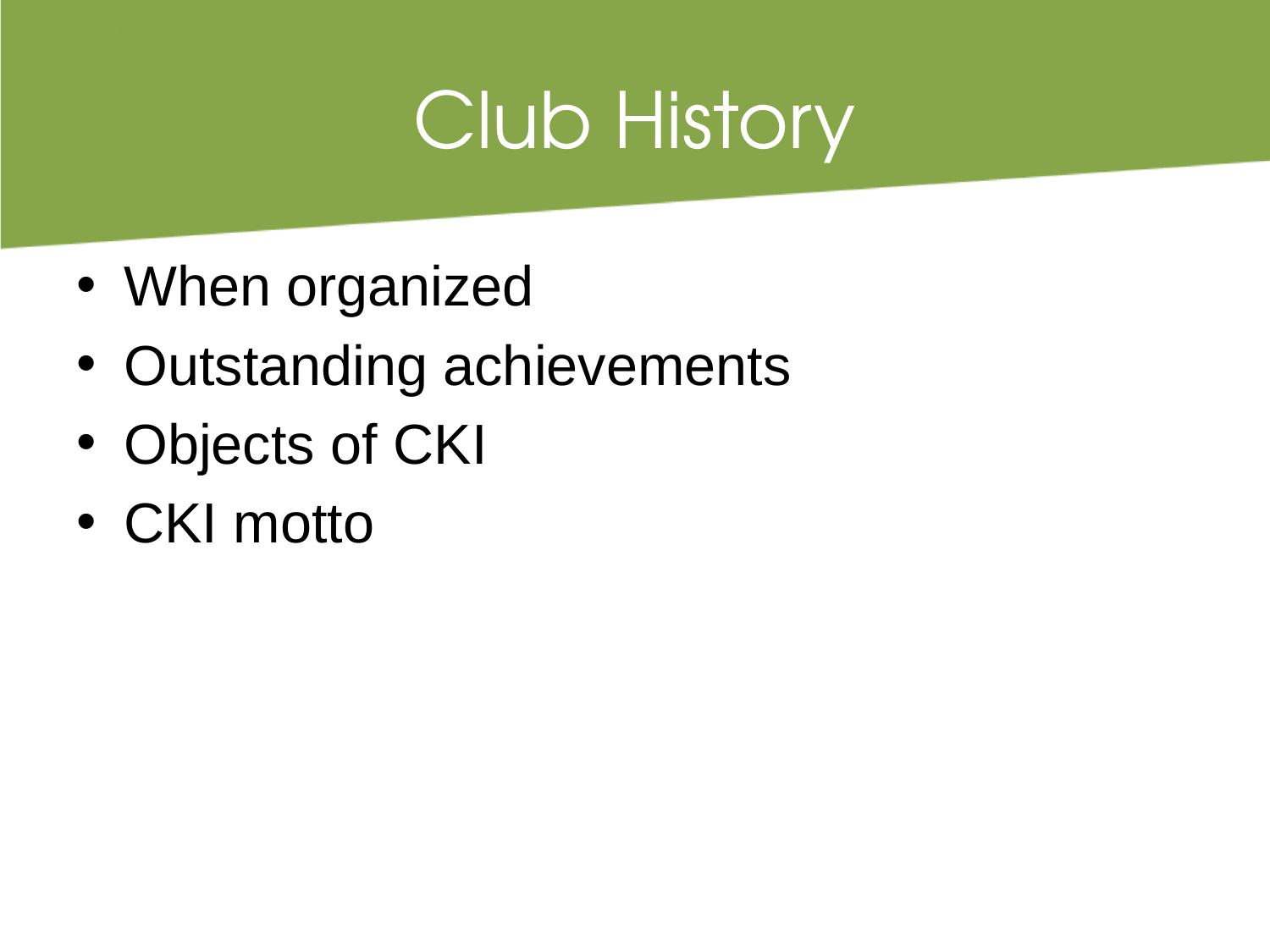

# Club History
When organized
Outstanding achievements
Objects of CKI
CKI motto